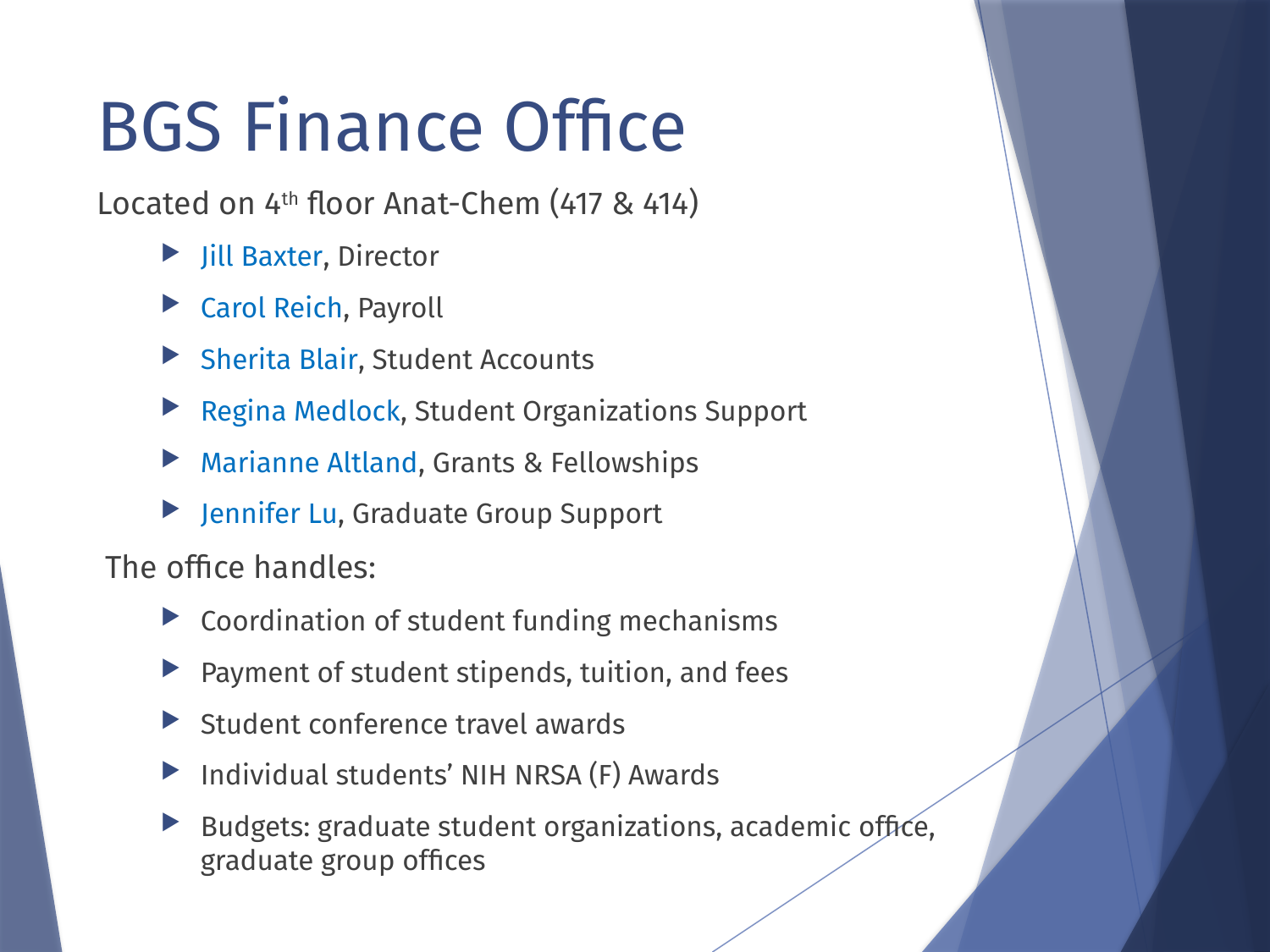

BGS Finance Office
Located on 4th floor Anat-Chem (417 & 414)
Jill Baxter, Director
Carol Reich, Payroll
Sherita Blair, Student Accounts
Regina Medlock, Student Organizations Support
Marianne Altland, Grants & Fellowships
Jennifer Lu, Graduate Group Support
The office handles:
Coordination of student funding mechanisms
Payment of student stipends, tuition, and fees
Student conference travel awards
Individual students’ NIH NRSA (F) Awards
Budgets: graduate student organizations, academic office, graduate group offices